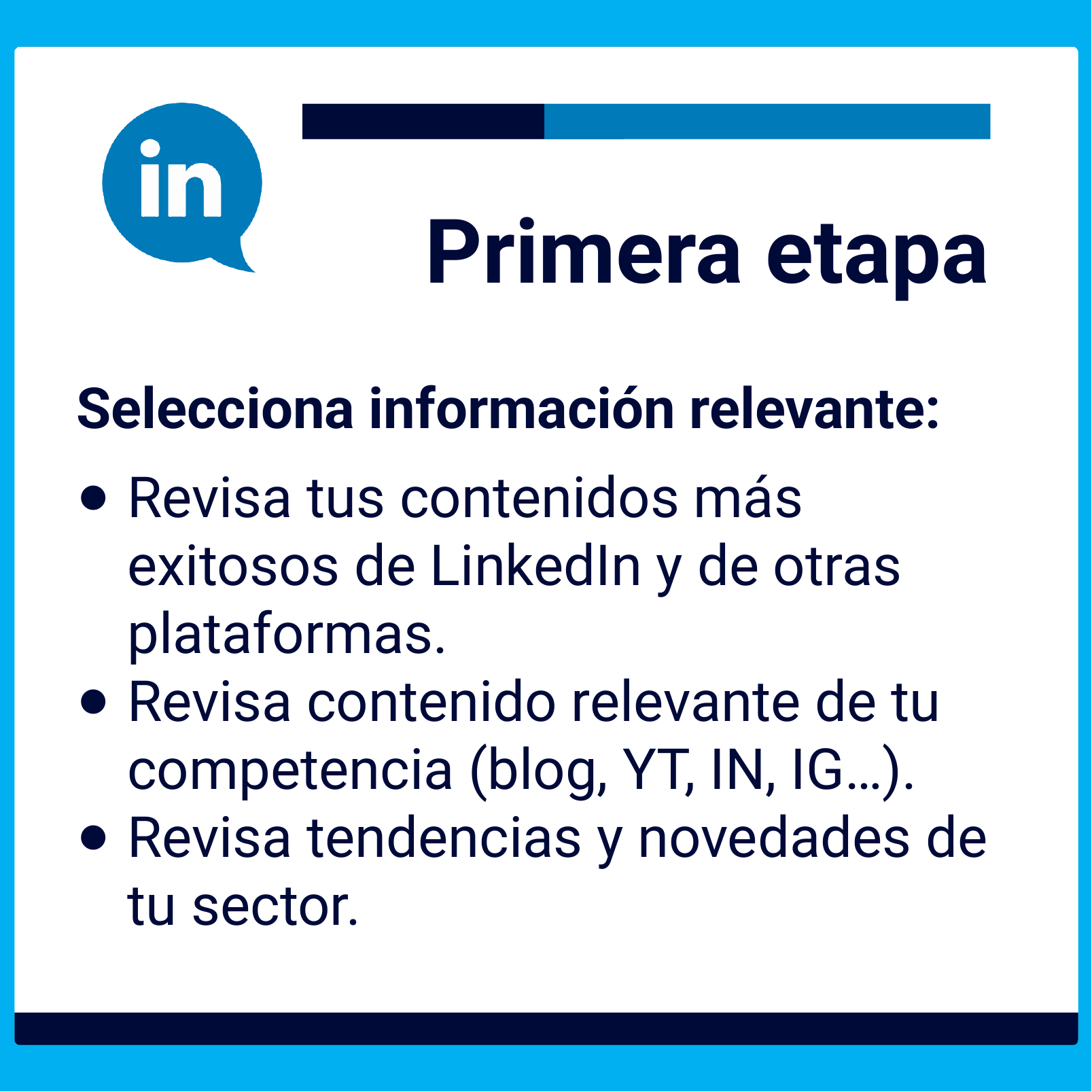

# Primera etapa
Selecciona información relevante:
Revisa tus contenidos más exitosos de LinkedIn y de otras plataformas.
Revisa contenido relevante de tu competencia (blog, YT, IN, IG…).
Revisa tendencias y novedades de tu sector.